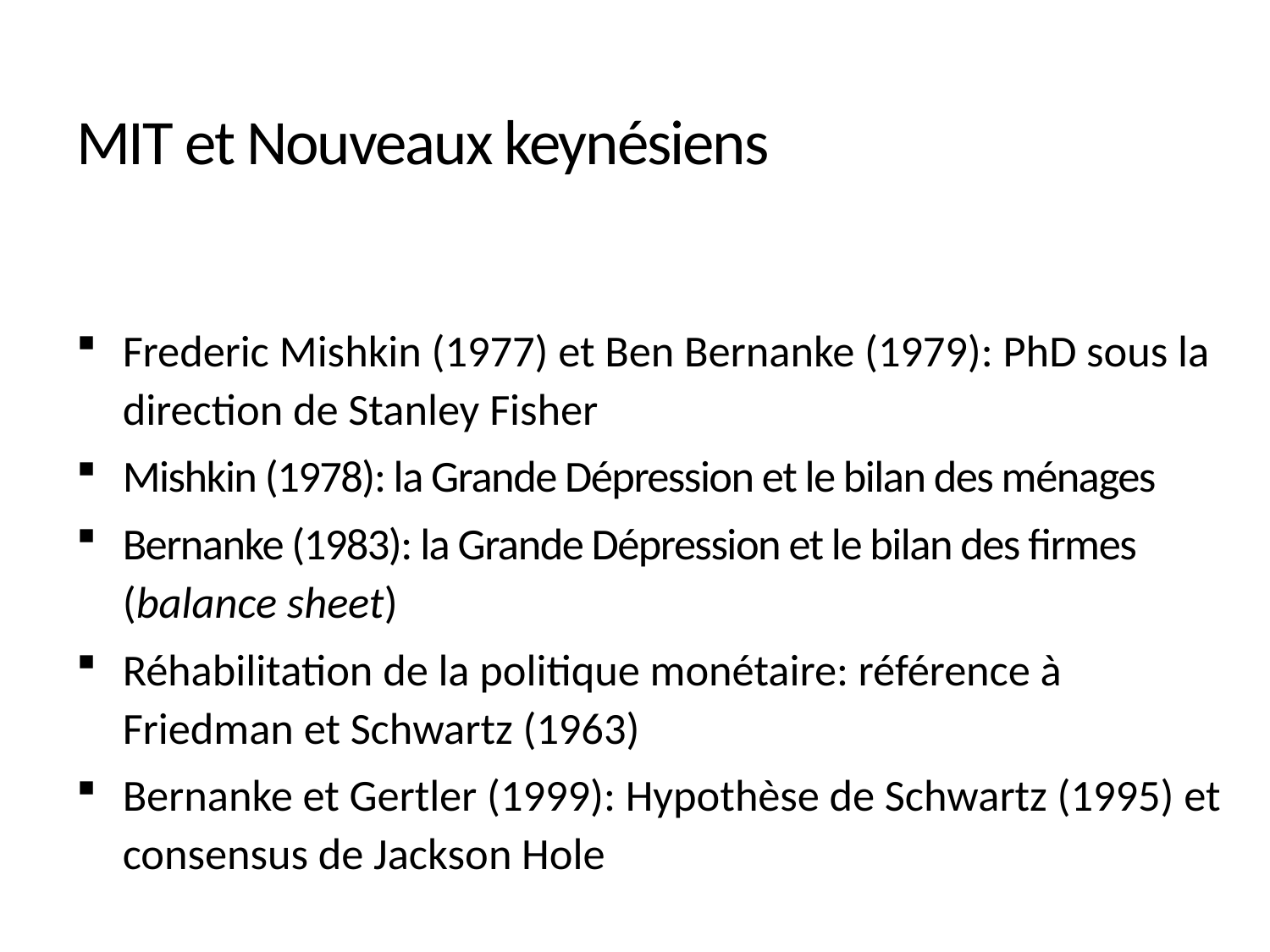

# MIT et Nouveaux keynésiens
Frederic Mishkin (1977) et Ben Bernanke (1979): PhD sous la direction de Stanley Fisher
Mishkin (1978): la Grande Dépression et le bilan des ménages
Bernanke (1983): la Grande Dépression et le bilan des firmes (balance sheet)
Réhabilitation de la politique monétaire: référence à Friedman et Schwartz (1963)
Bernanke et Gertler (1999): Hypothèse de Schwartz (1995) et consensus de Jackson Hole